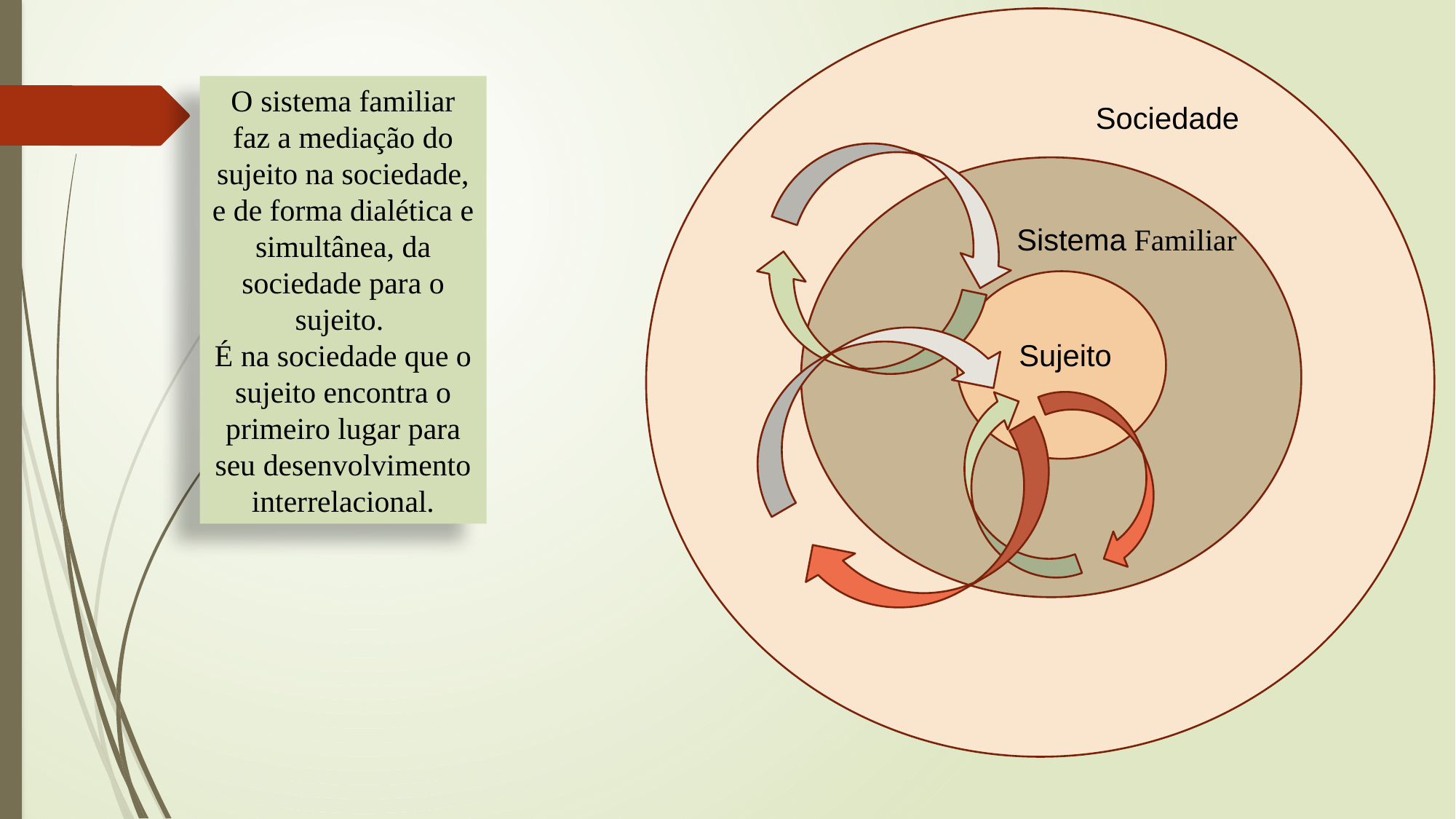

O sistema familiar faz a mediação do sujeito na sociedade, e de forma dialética e simultânea, da sociedade para o sujeito.
É na sociedade que o sujeito encontra o primeiro lugar para seu desenvolvimento interrelacional.
Sociedade

Sistema Familiar

Sujeito